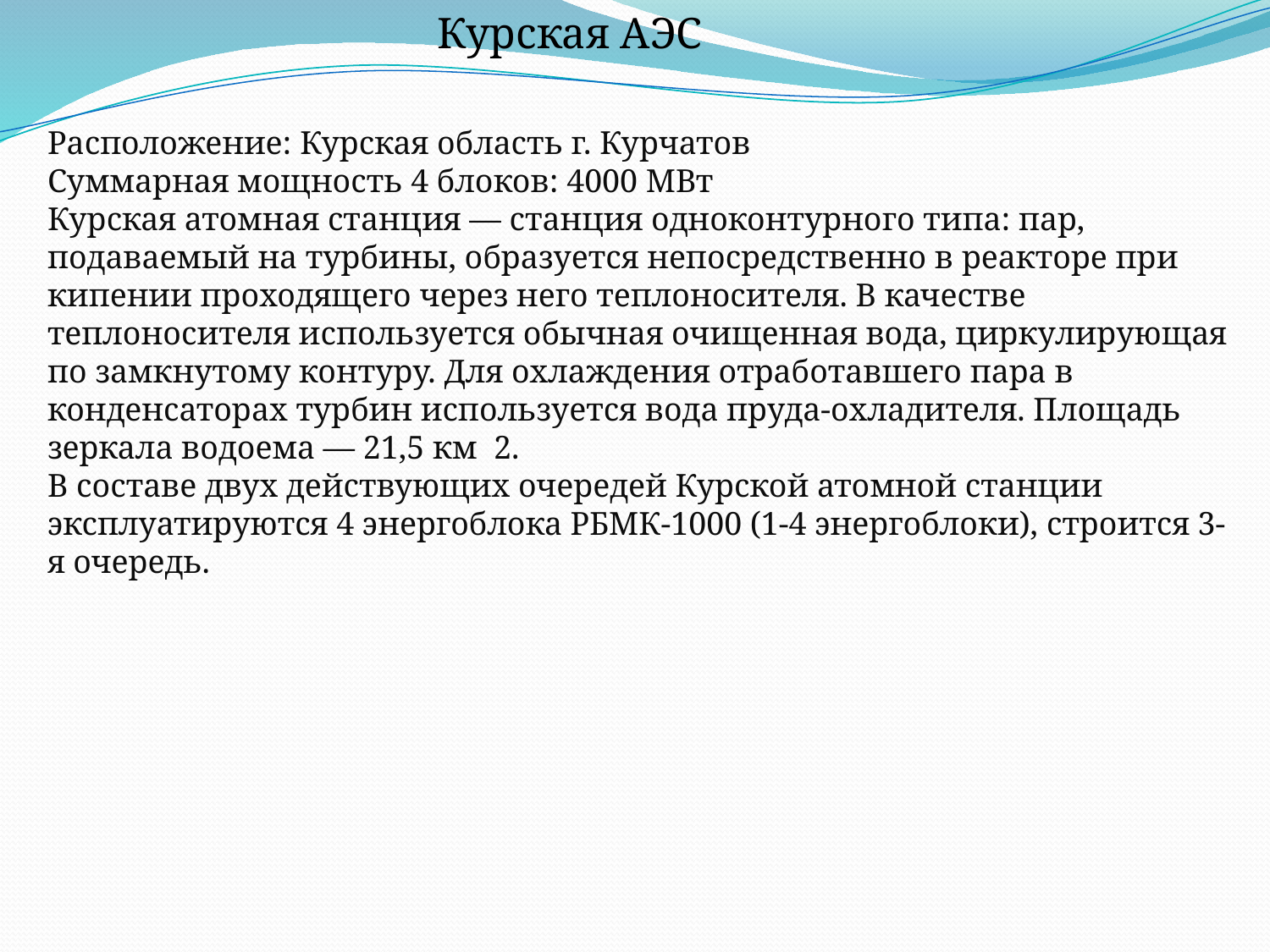

Курская АЭС
Расположение: Курская область г. Курчатов
Суммарная мощность 4 блоков: 4000 МВт
Курская атомная станция — станция одноконтурного типа: пар, подаваемый на турбины, образуется непосредственно в реакторе при кипении проходящего через него теплоносителя. В качестве теплоносителя используется обычная очищенная вода, циркулирующая по замкнутому контуру. Для охлаждения отработавшего пара в конденсаторах турбин используется вода пруда-охладителя. Площадь зеркала водоема — 21,5 км  2.
В составе двух действующих очередей Курской атомной станции эксплуатируются 4 энергоблока РБМК-1000 (1-4 энергоблоки), строится 3-я очередь.